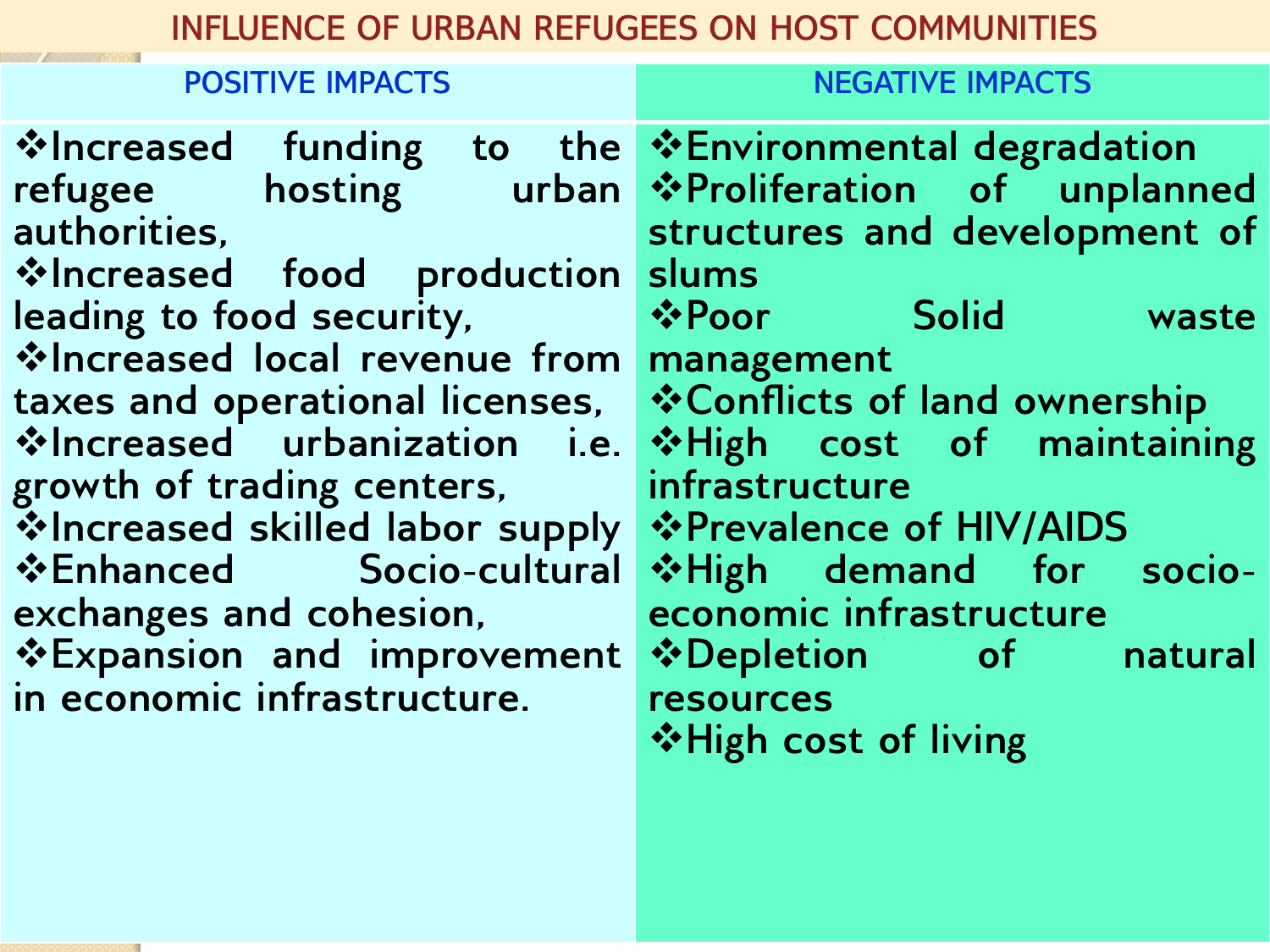

# INFLUENCE OF URBAN REFUGEES ON HOST COMMUNITIES
| POSITIVE IMPACTS | NEGATIVE IMPACTS |
| --- | --- |
| Increased funding to the refugee hosting urban authorities, Increased food production leading to food security, Increased local revenue from taxes and operational licenses, Increased urbanization i.e. growth of trading centers, Increased skilled labor supply Enhanced Socio-cultural exchanges and cohesion, Expansion and improvement in economic infrastructure. | Environmental degradation Proliferation of unplanned structures and development of slums Poor Solid waste management Conflicts of land ownership High cost of maintaining infrastructure Prevalence of HIV/AIDS High demand for socio-economic infrastructure Depletion of natural resources High cost of living |